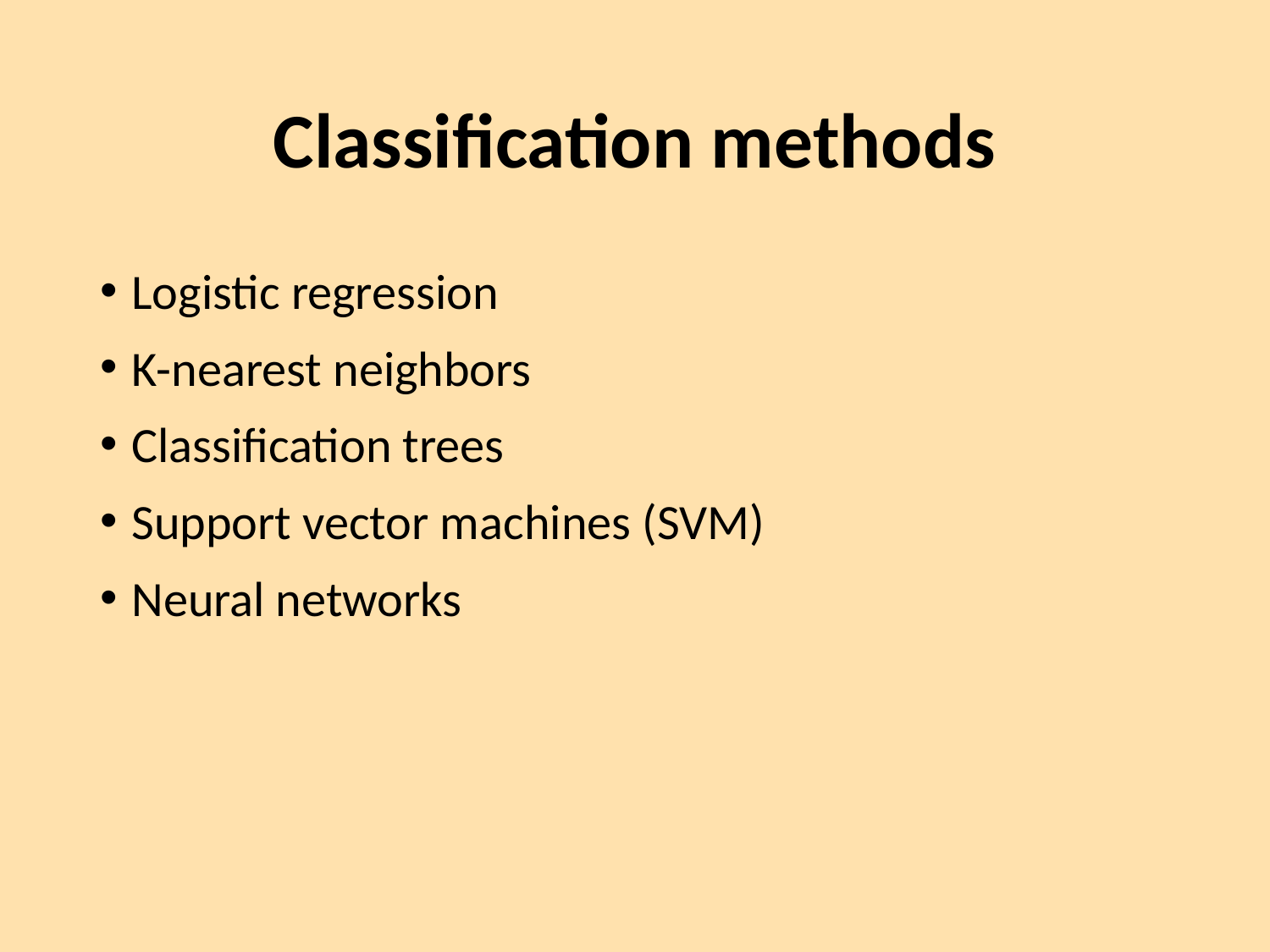

# Classification methods
Logistic regression
K-nearest neighbors
Classification trees
Support vector machines (SVM)
Neural networks